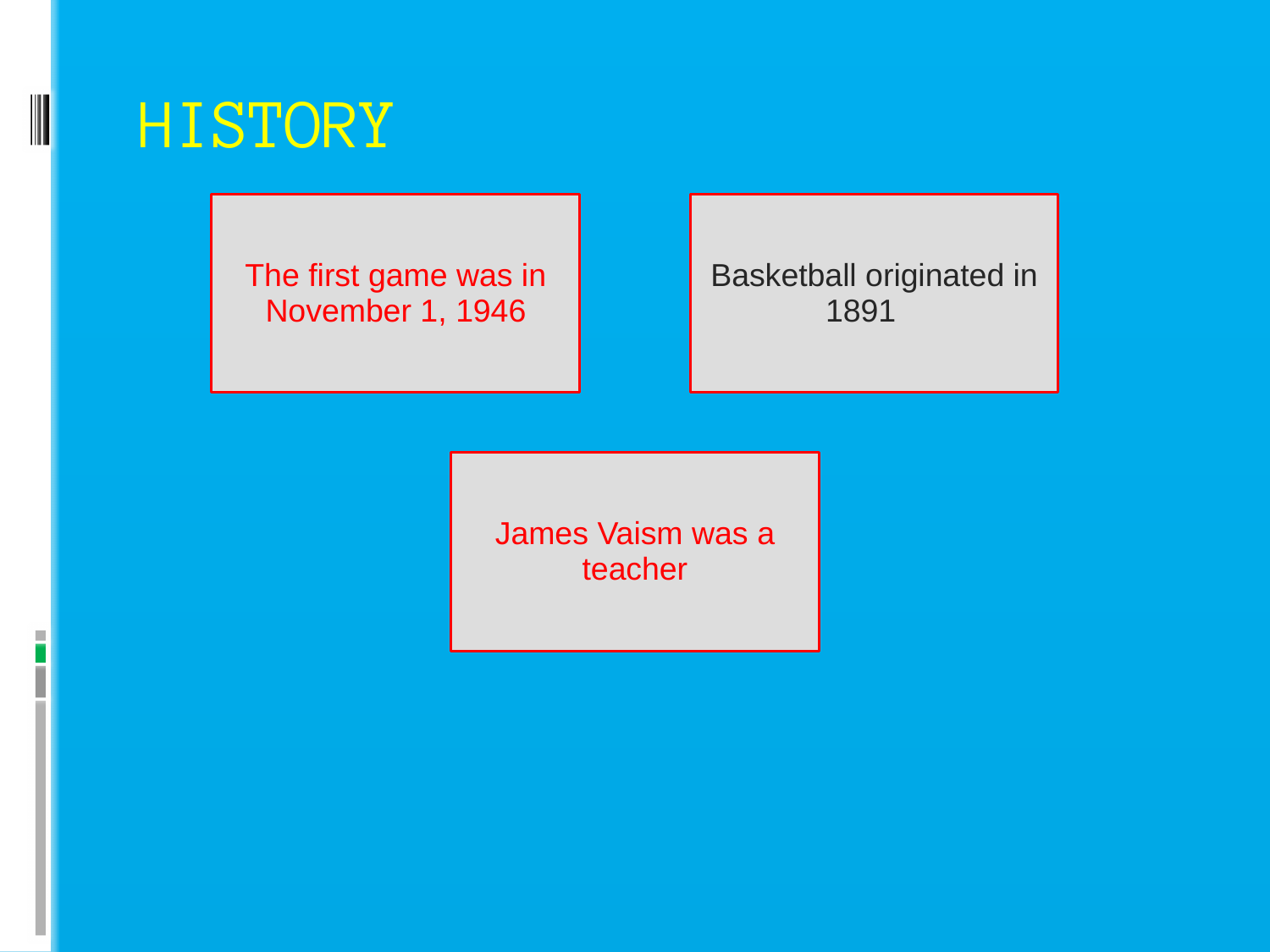

# HISTORY
The first game was in November 1, 1946
Basketball originated in 1891
James Vaism was a teacher